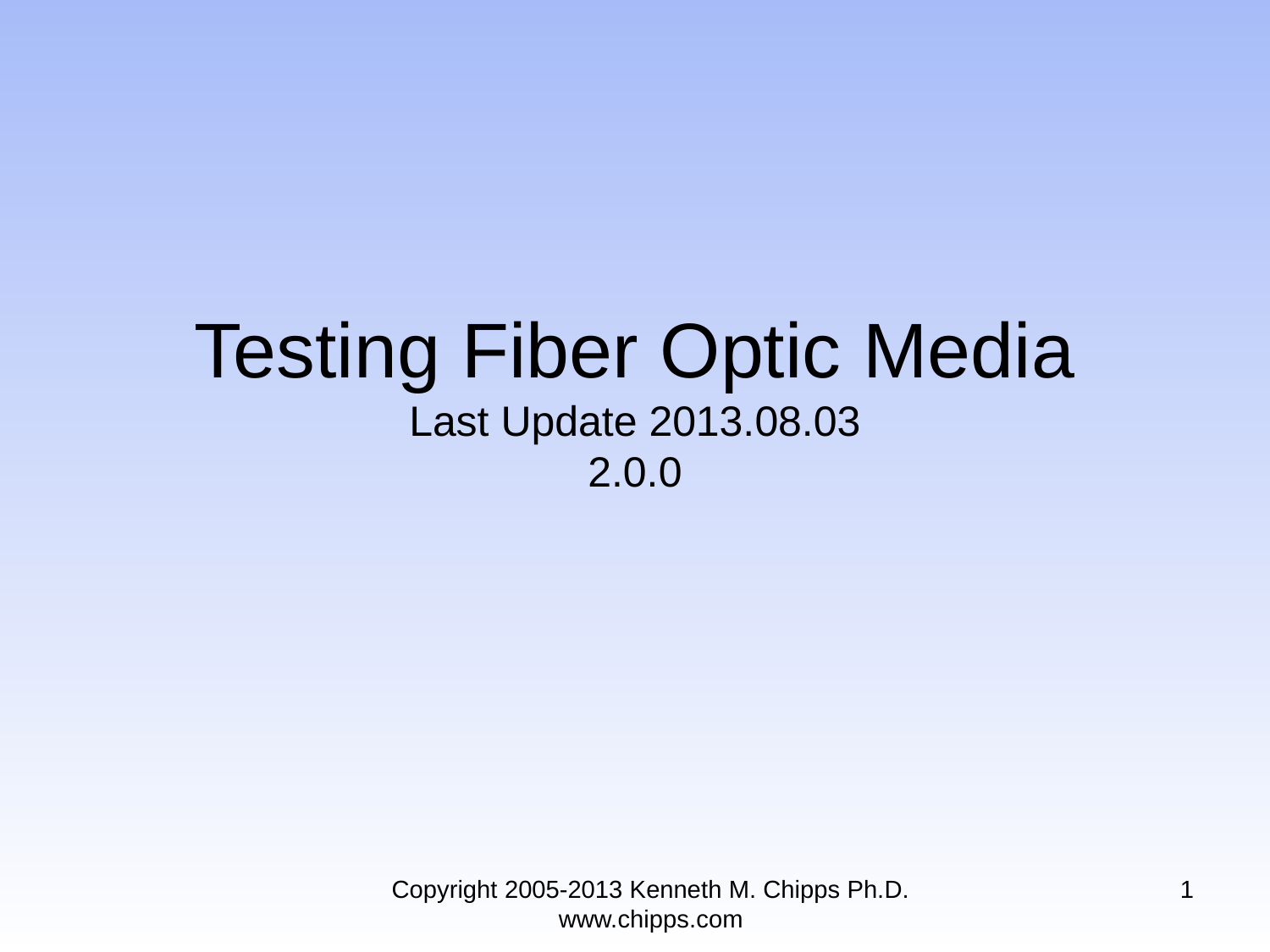

# Testing Fiber Optic Media Last Update 2013.08.03 2.0.0

Copyright 2005-2013 Kenneth M. Chipps Ph.D. www.chipps.com
1